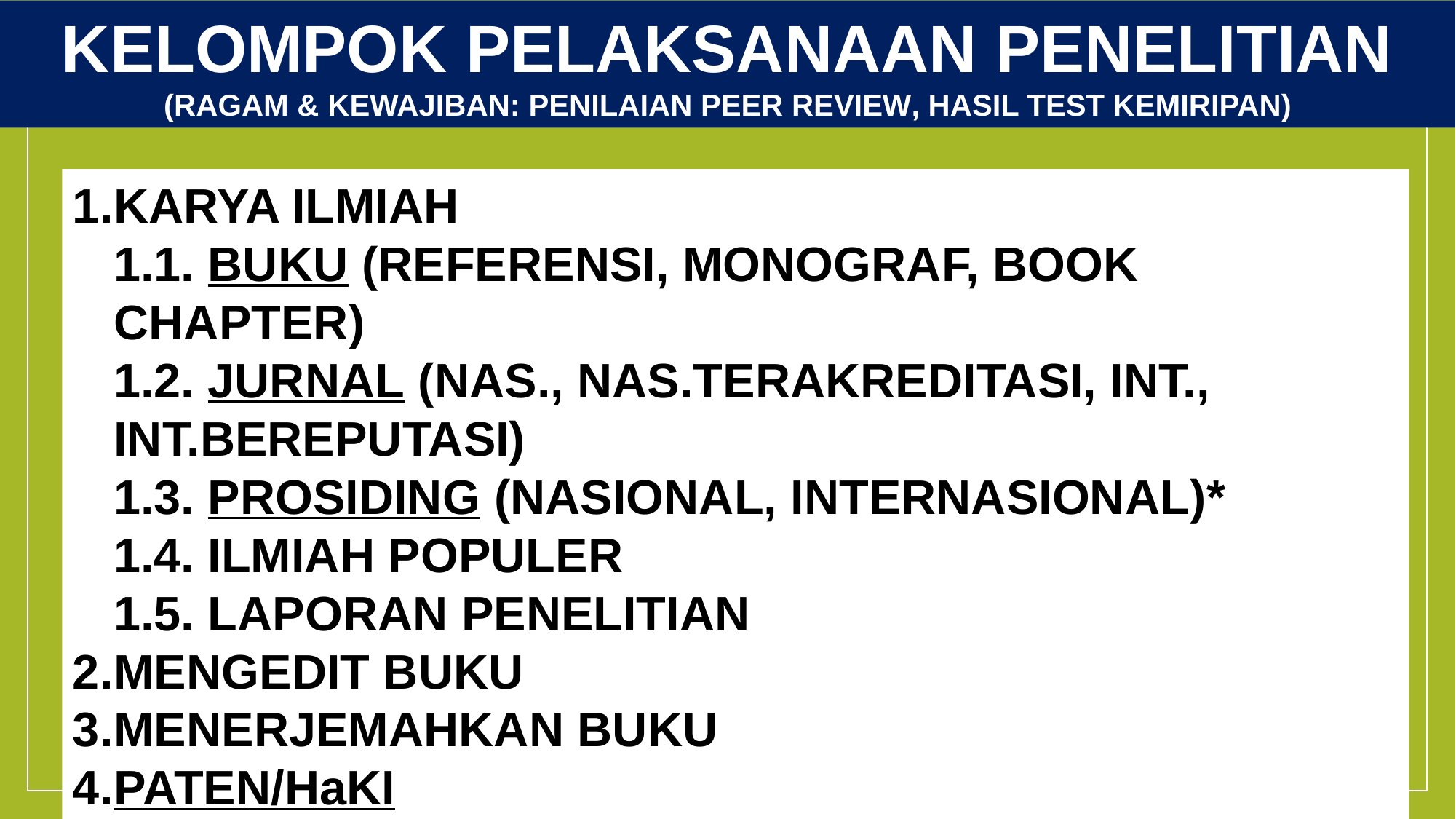

KELOMPOK PELAKSANAAN PENELITIAN
(RAGAM & KEWAJIBAN: PENILAIAN PEER REVIEW, HASIL TEST KEMIRIPAN)
KARYA ILMIAH
	1.1. BUKU (REFERENSI, MONOGRAF, BOOK CHAPTER)
	1.2. JURNAL (NAS., NAS.TERAKREDITASI, INT., INT.BEREPUTASI)
	1.3. PROSIDING (NASIONAL, INTERNASIONAL)*
	1.4. ILMIAH POPULER
	1.5. LAPORAN PENELITIAN
MENGEDIT BUKU
MENERJEMAHKAN BUKU
PATEN/HaKI
RANCANG BANGUN/KARYA SENI